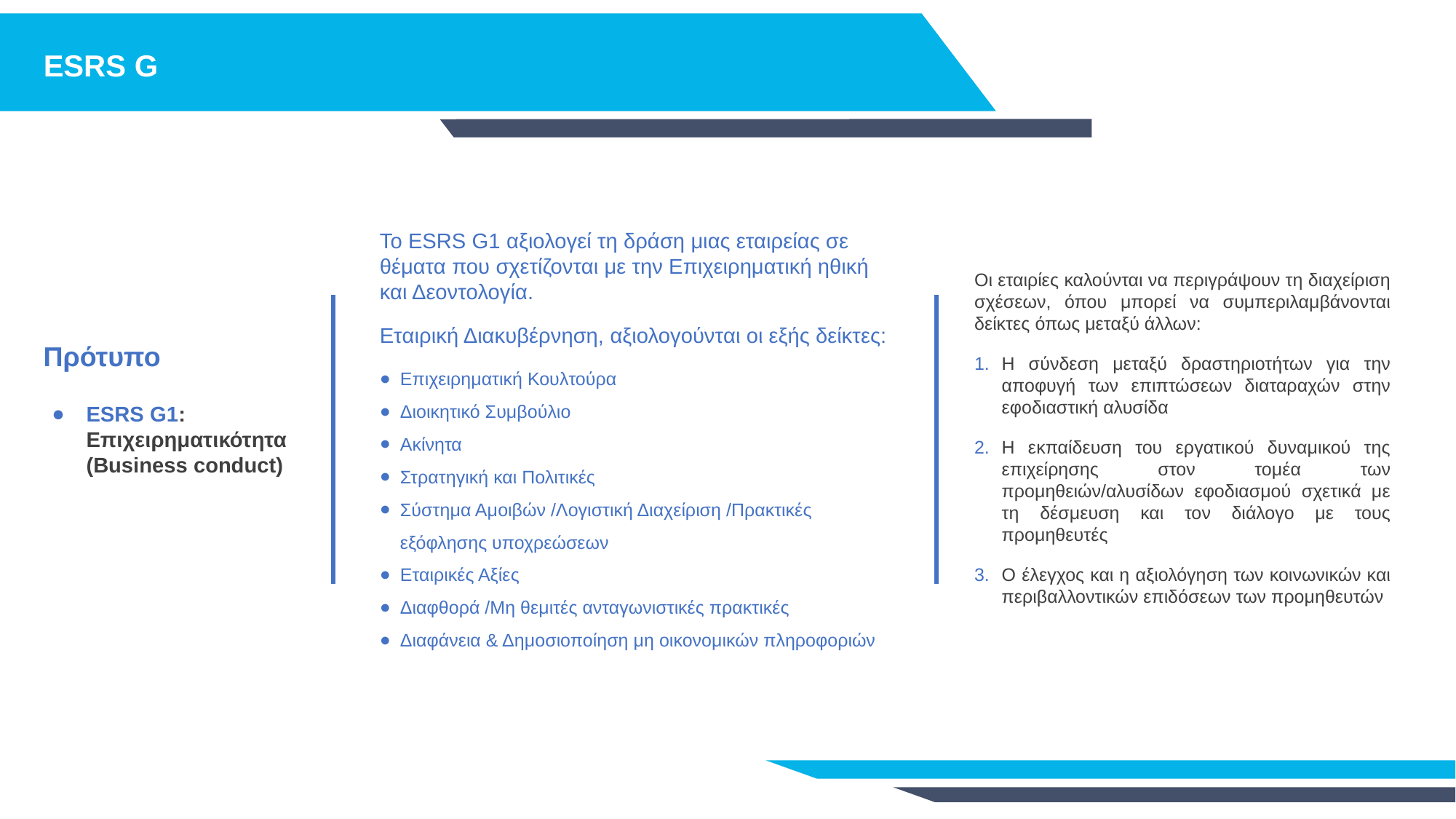

ESRS G
Το ESRS G1 αξιολογεί τη δράση μιας εταιρείας σε θέματα που σχετίζονται με την Επιχειρηματική ηθική και Δεοντολογία.
Εταιρική Διακυβέρνηση, αξιολογούνται οι εξής δείκτες:
Επιχειρηματική Κουλτούρα
Διοικητικό Συμβούλιο
Ακίνητα
Στρατηγική και Πολιτικές
Σύστημα Αμοιβών /Λογιστική Διαχείριση /Πρακτικές εξόφλησης υποχρεώσεων
Εταιρικές Αξίες
Διαφθορά /Μη θεμιτές ανταγωνιστικές πρακτικές
Διαφάνεια & Δημοσιοποίηση μη οικονομικών πληροφοριών
Οι εταιρίες καλούνται να περιγράψουν τη διαχείριση σχέσεων, όπου μπορεί να συμπεριλαμβάνονται δείκτες όπως μεταξύ άλλων:
Η σύνδεση μεταξύ δραστηριοτήτων για την αποφυγή των επιπτώσεων διαταραχών στην εφοδιαστική αλυσίδα
Η εκπαίδευση του εργατικού δυναμικού της επιχείρησης στον τομέα των προμηθειών/αλυσίδων εφοδιασμού σχετικά με τη δέσμευση και τον διάλογο με τους προμηθευτές
Ο έλεγχος και η αξιολόγηση των κοινωνικών και περιβαλλοντικών επιδόσεων των προμηθευτών
Πρότυπο
ESRS G1: Επιχειρηματικότητα (Business conduct)